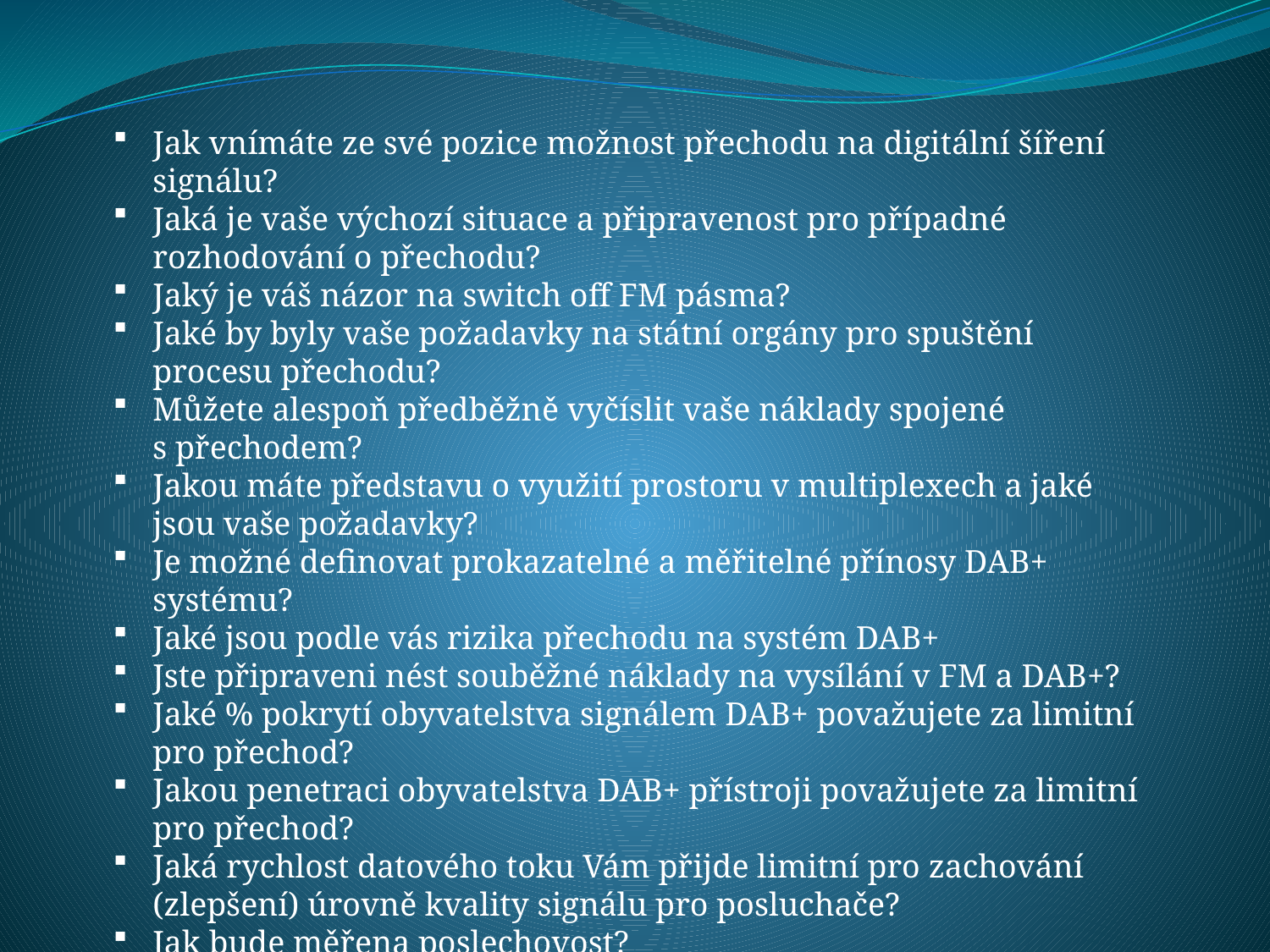

Jak vnímáte ze své pozice možnost přechodu na digitální šíření signálu?
Jaká je vaše výchozí situace a připravenost pro případné rozhodování o přechodu?
Jaký je váš názor na switch off FM pásma?
Jaké by byly vaše požadavky na státní orgány pro spuštění procesu přechodu?
Můžete alespoň předběžně vyčíslit vaše náklady spojené s přechodem?
Jakou máte představu o využití prostoru v multiplexech a jaké jsou vaše požadavky?
Je možné definovat prokazatelné a měřitelné přínosy DAB+ systému?
Jaké jsou podle vás rizika přechodu na systém DAB+
Jste připraveni nést souběžné náklady na vysílání v FM a DAB+?
Jaké % pokrytí obyvatelstva signálem DAB+ považujete za limitní pro přechod?
Jakou penetraci obyvatelstva DAB+ přístroji považujete za limitní pro přechod?
Jaká rychlost datového toku Vám přijde limitní pro zachování (zlepšení) úrovně kvality signálu pro posluchače?
Jak bude měřena poslechovost?
Jaký předpokládáte dopad na rozhlasový trh?